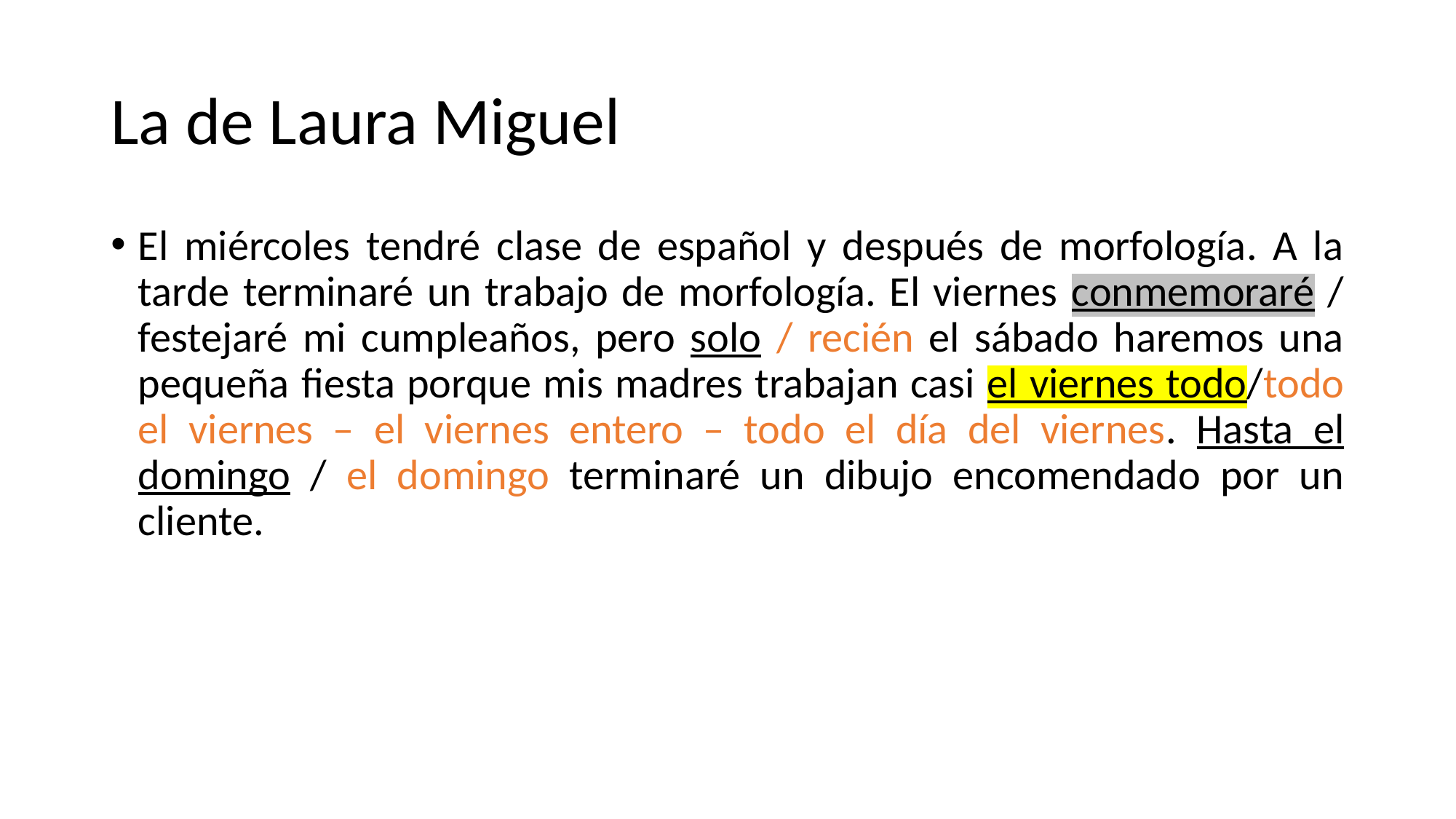

# La de Laura Miguel
El miércoles tendré clase de español y después de morfología. A la tarde terminaré un trabajo de morfología. El viernes conmemoraré / festejaré mi cumpleaños, pero solo / recién el sábado haremos una pequeña fiesta porque mis madres trabajan casi el viernes todo/todo el viernes – el viernes entero – todo el día del viernes. Hasta el domingo / el domingo terminaré un dibujo encomendado por un cliente.